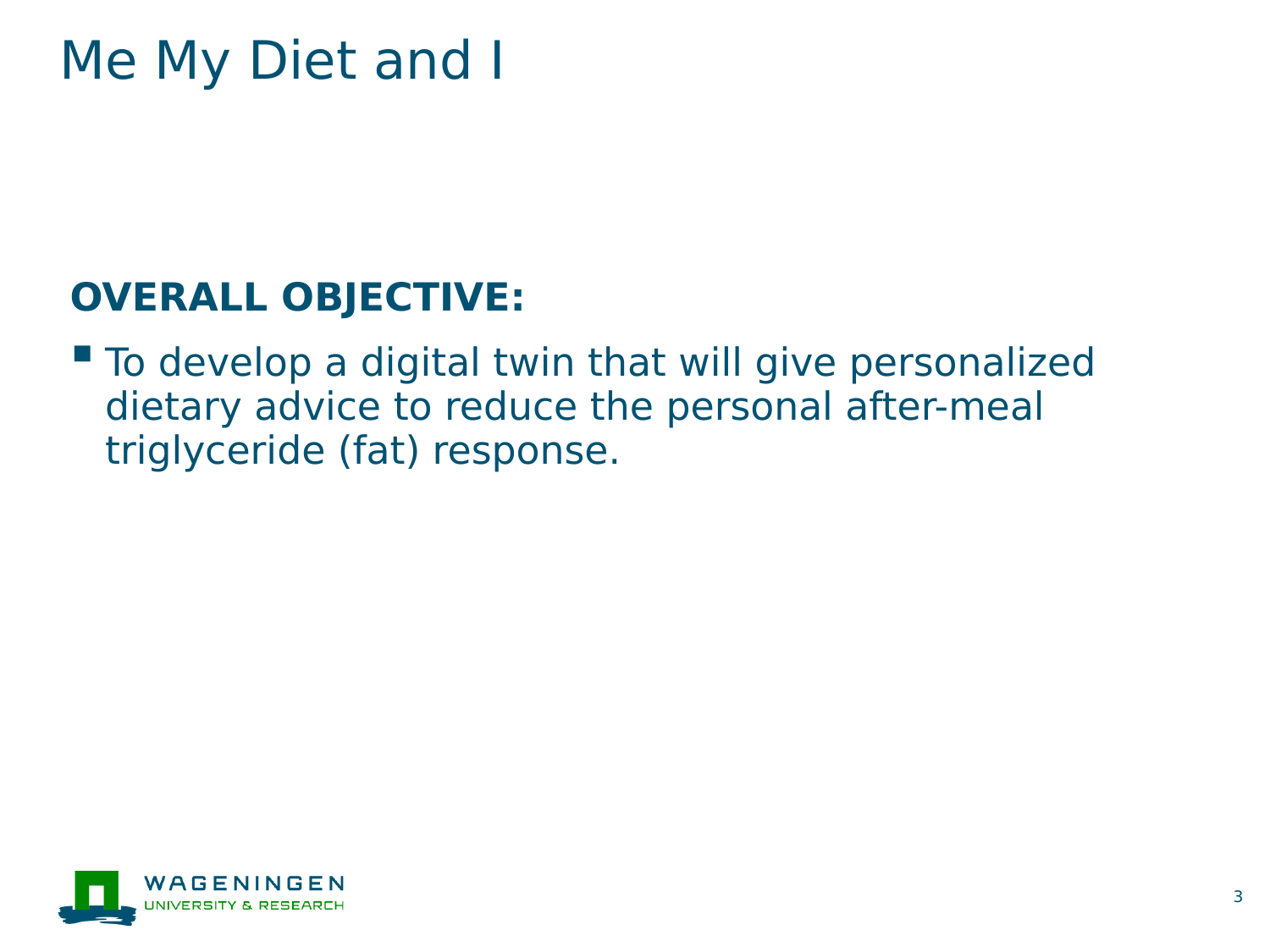

# Me My Diet and I
OVERALL OBJECTIVE:
To develop a digital twin that will give personalized dietary advice to reduce the personal after-meal triglyceride (fat) response.

3